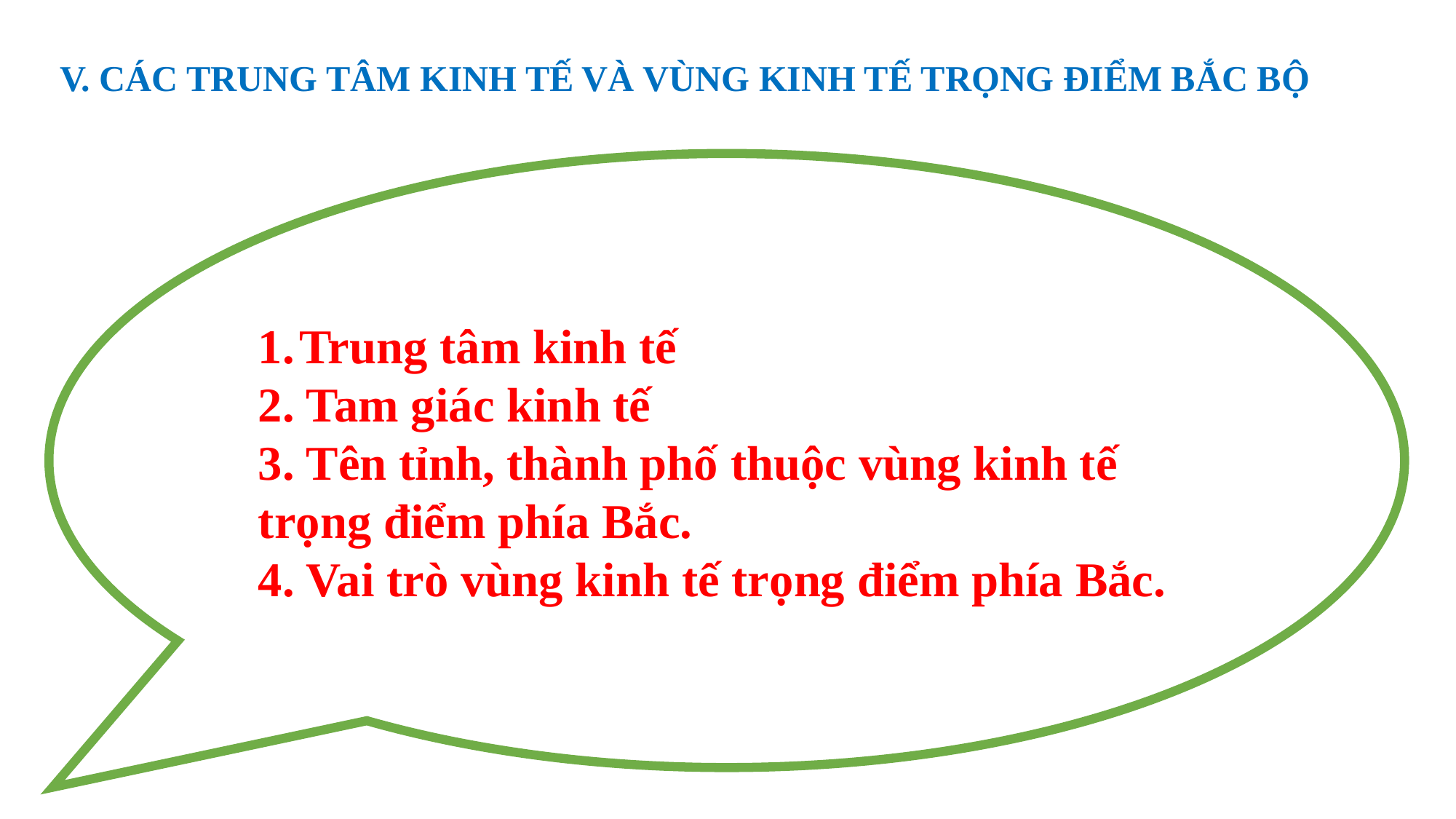

V. CÁC TRUNG TÂM KINH TẾ VÀ VÙNG KINH TẾ TRỌNG ĐIỂM BẮC BỘ
Trung tâm kinh tế
2. Tam giác kinh tế
3. Tên tỉnh, thành phố thuộc vùng kinh tế trọng điểm phía Bắc.
4. Vai trò vùng kinh tế trọng điểm phía Bắc.